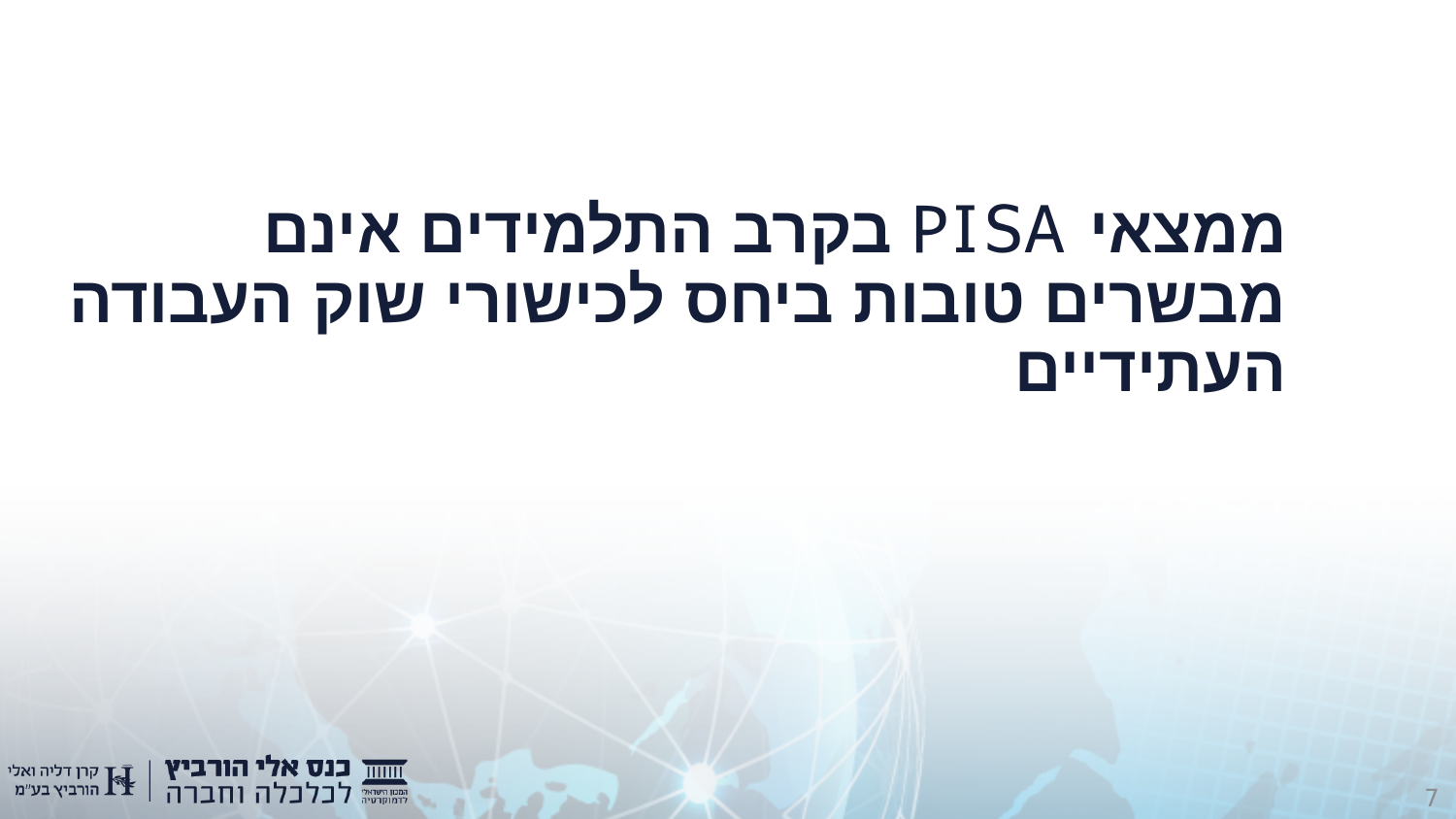

# ממצאי PISA בקרב התלמידים אינם מבשרים טובות ביחס לכישורי שוק העבודה העתידיים
7